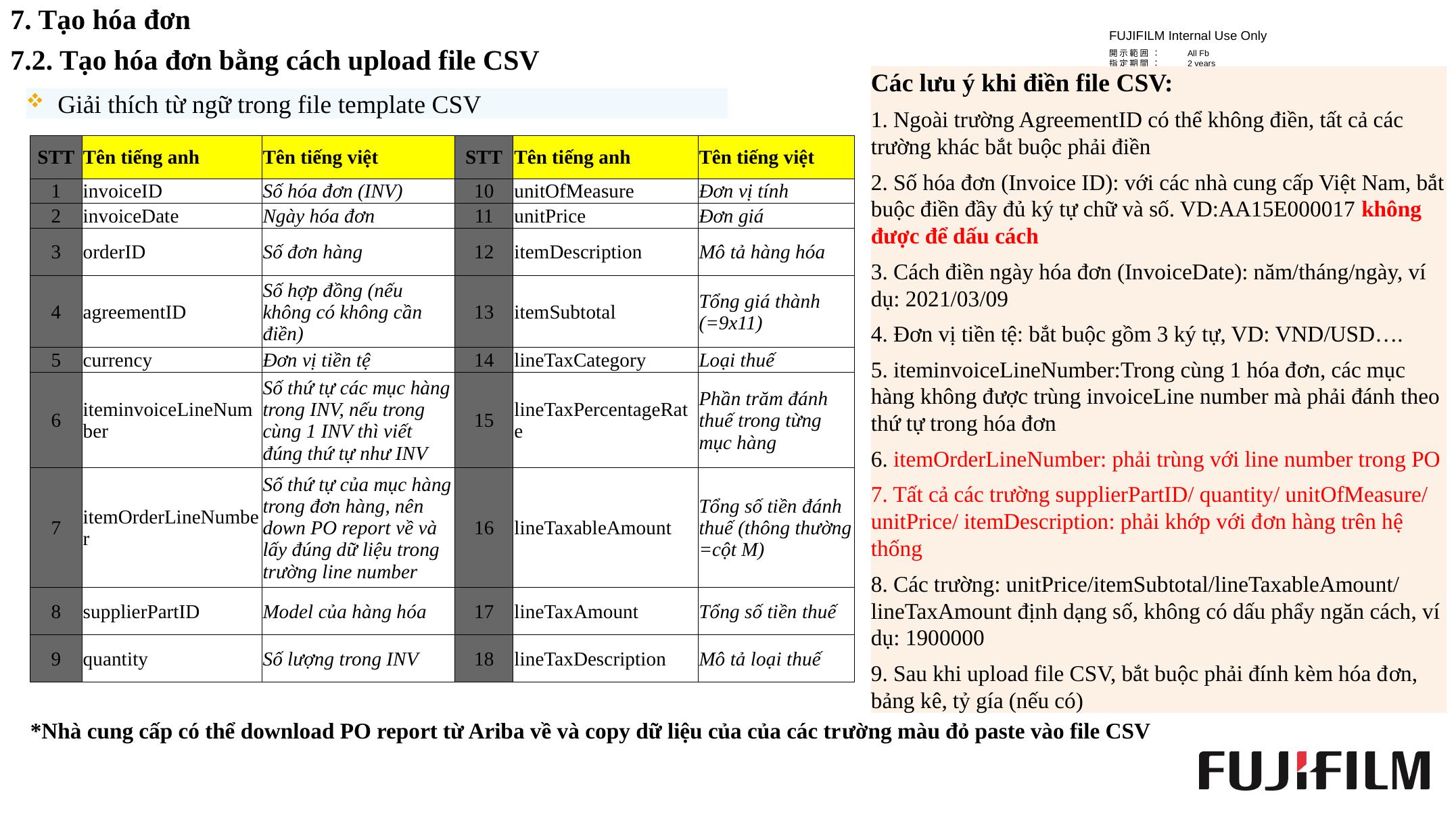

7. Tạo hóa đơn
7.2. Tạo hóa đơn bằng cách upload file CSV
Các lưu ý khi điền file CSV:
1. Ngoài trường AgreementID có thể không điền, tất cả các trường khác bắt buộc phải điền
2. Số hóa đơn (Invoice ID): với các nhà cung cấp Việt Nam, bắt buộc điền đầy đủ ký tự chữ và số. VD:AA15E000017 không được để dấu cách
3. Cách điền ngày hóa đơn (InvoiceDate): năm/tháng/ngày, ví dụ: 2021/03/09
4. Đơn vị tiền tệ: bắt buộc gồm 3 ký tự, VD: VND/USD….
5. iteminvoiceLineNumber:Trong cùng 1 hóa đơn, các mục hàng không được trùng invoiceLine number mà phải đánh theo thứ tự trong hóa đơn
6. itemOrderLineNumber: phải trùng với line number trong PO
7. Tất cả các trường supplierPartID/ quantity/ unitOfMeasure/ unitPrice/ itemDescription: phải khớp với đơn hàng trên hệ thống
8. Các trường: unitPrice/itemSubtotal/lineTaxableAmount/ lineTaxAmount định dạng số, không có dấu phẩy ngăn cách, ví dụ: 1900000
9. Sau khi upload file CSV, bắt buộc phải đính kèm hóa đơn, bảng kê, tỷ gía (nếu có)
Giải thích từ ngữ trong file template CSV
| STT | Tên tiếng anh | Tên tiếng việt | STT | Tên tiếng anh | Tên tiếng việt |
| --- | --- | --- | --- | --- | --- |
| 1 | invoiceID | Số hóa đơn (INV) | 10 | unitOfMeasure | Đơn vị tính |
| 2 | invoiceDate | Ngày hóa đơn | 11 | unitPrice | Đơn giá |
| 3 | orderID | Số đơn hàng | 12 | itemDescription | Mô tả hàng hóa |
| 4 | agreementID | Số hợp đồng (nếu không có không cần điền) | 13 | itemSubtotal | Tổng giá thành (=9x11) |
| 5 | currency | Đơn vị tiền tệ | 14 | lineTaxCategory | Loại thuế |
| 6 | iteminvoiceLineNumber | Số thứ tự các mục hàng trong INV, nếu trong cùng 1 INV thì viết đúng thứ tự như INV | 15 | lineTaxPercentageRate | Phần trăm đánh thuế trong từng mục hàng |
| 7 | itemOrderLineNumber | Số thứ tự của mục hàng trong đơn hàng, nên down PO report về và lấy đúng dữ liệu trong trường line number | 16 | lineTaxableAmount | Tổng số tiền đánh thuế (thông thường =cột M) |
| 8 | supplierPartID | Model của hàng hóa | 17 | lineTaxAmount | Tổng số tiền thuế |
| 9 | quantity | Số lượng trong INV | 18 | lineTaxDescription | Mô tả loại thuế |
*Nhà cung cấp có thể download PO report từ Ariba về và copy dữ liệu của của các trường màu đỏ paste vào file CSV